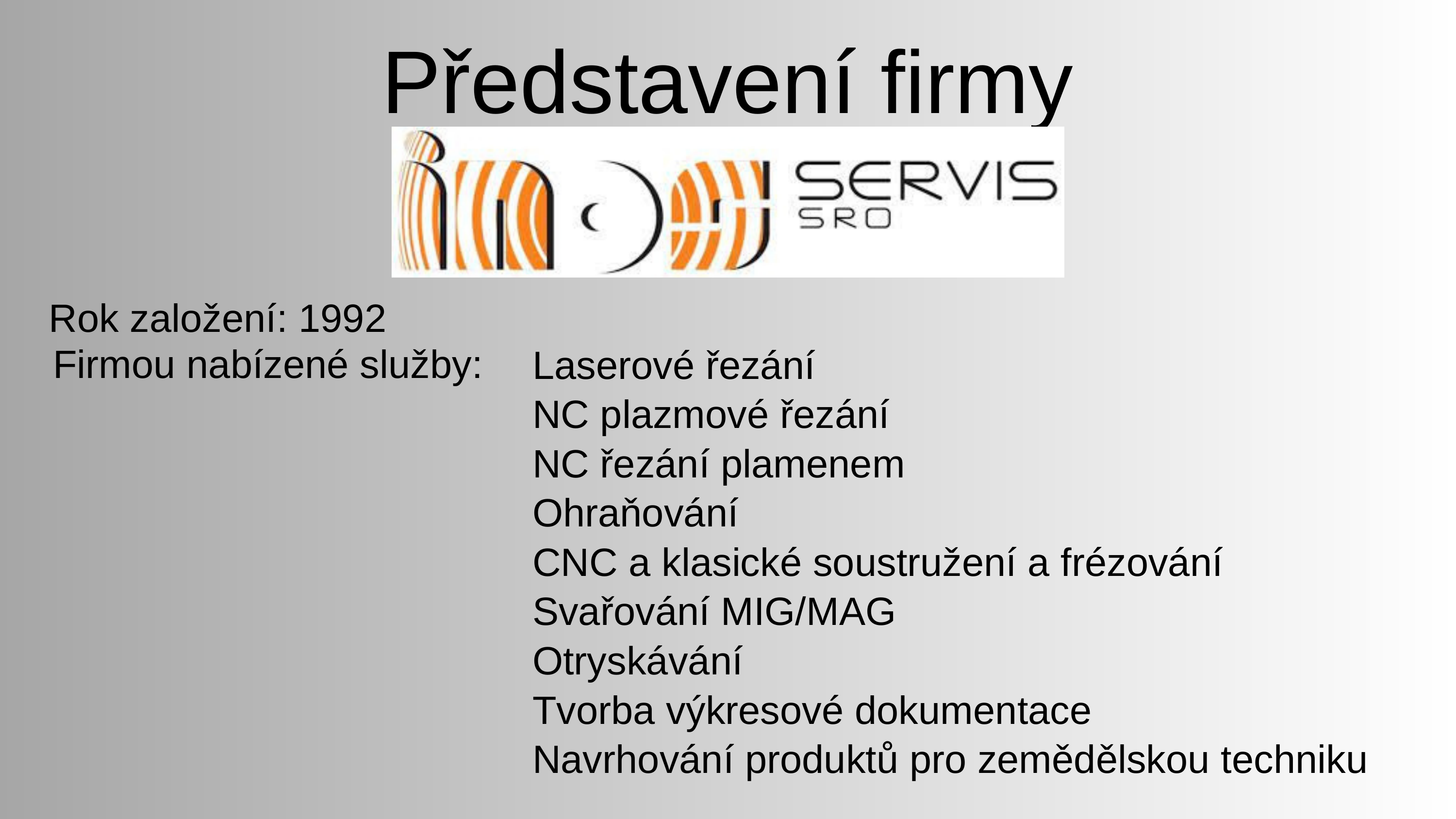

Představení firmy

Rok založení: 1992
Laserové řezání
NC plazmové řezání
NC řezání plamenem
Ohraňování
CNC a klasické soustružení a frézování
Svařování MIG/MAG
Otryskávání
Tvorba výkresové dokumentace
Navrhování produktů pro zemědělskou techniku

Firmou nabízené služby: